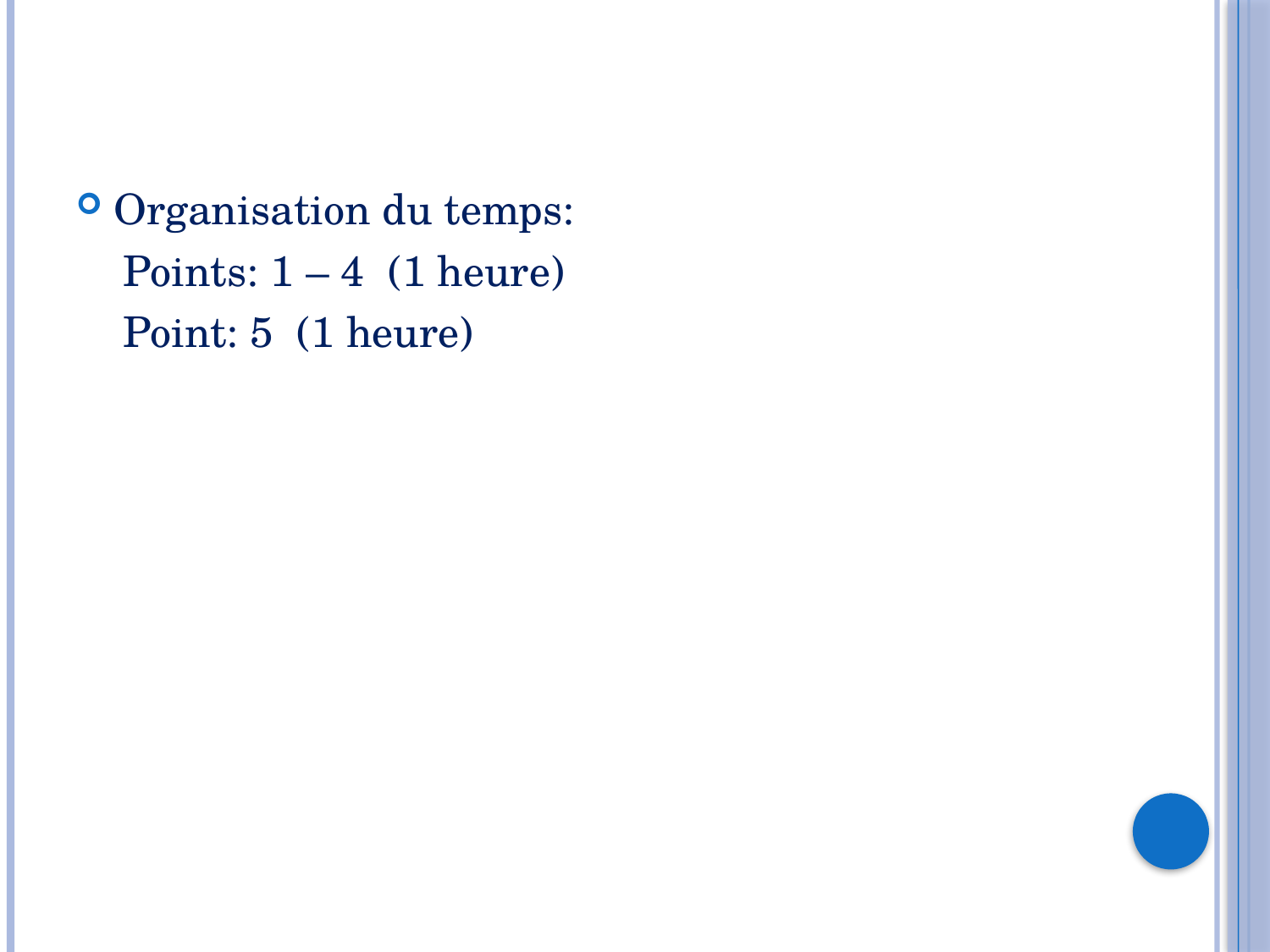

Organisation du temps:
    Points: 1 – 4  (1 heure)
    Point: 5  (1 heure)